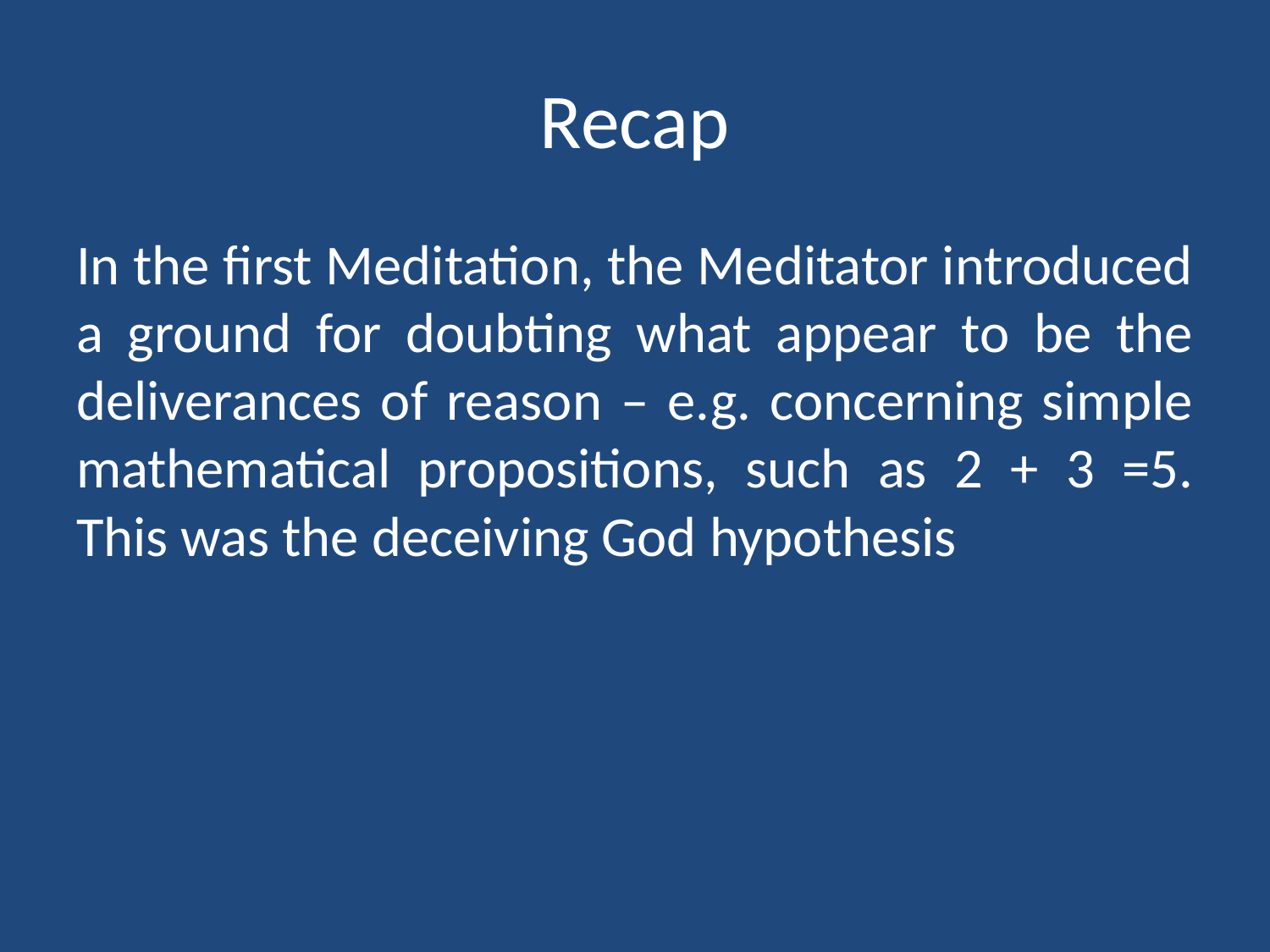

# Recap
In the first Meditation, the Meditator introduced a ground for doubting what appear to be the deliverances of reason – e.g. concerning simple mathematical propositions, such as 2 + 3 =5. This was the deceiving God hypothesis